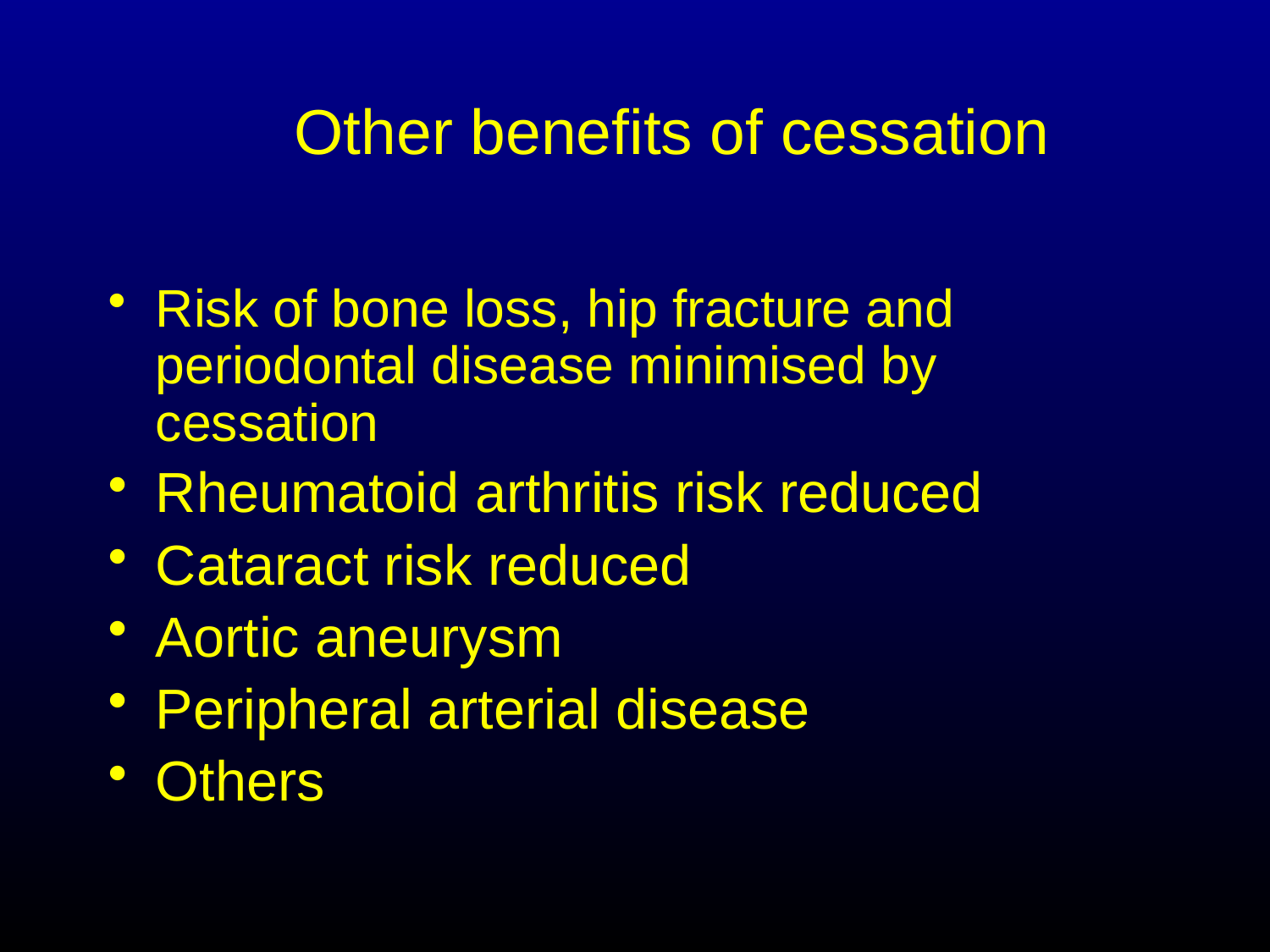

# Other benefits of cessation
Risk of bone loss, hip fracture and periodontal disease minimised by cessation
Rheumatoid arthritis risk reduced
Cataract risk reduced
Aortic aneurysm
Peripheral arterial disease
Others